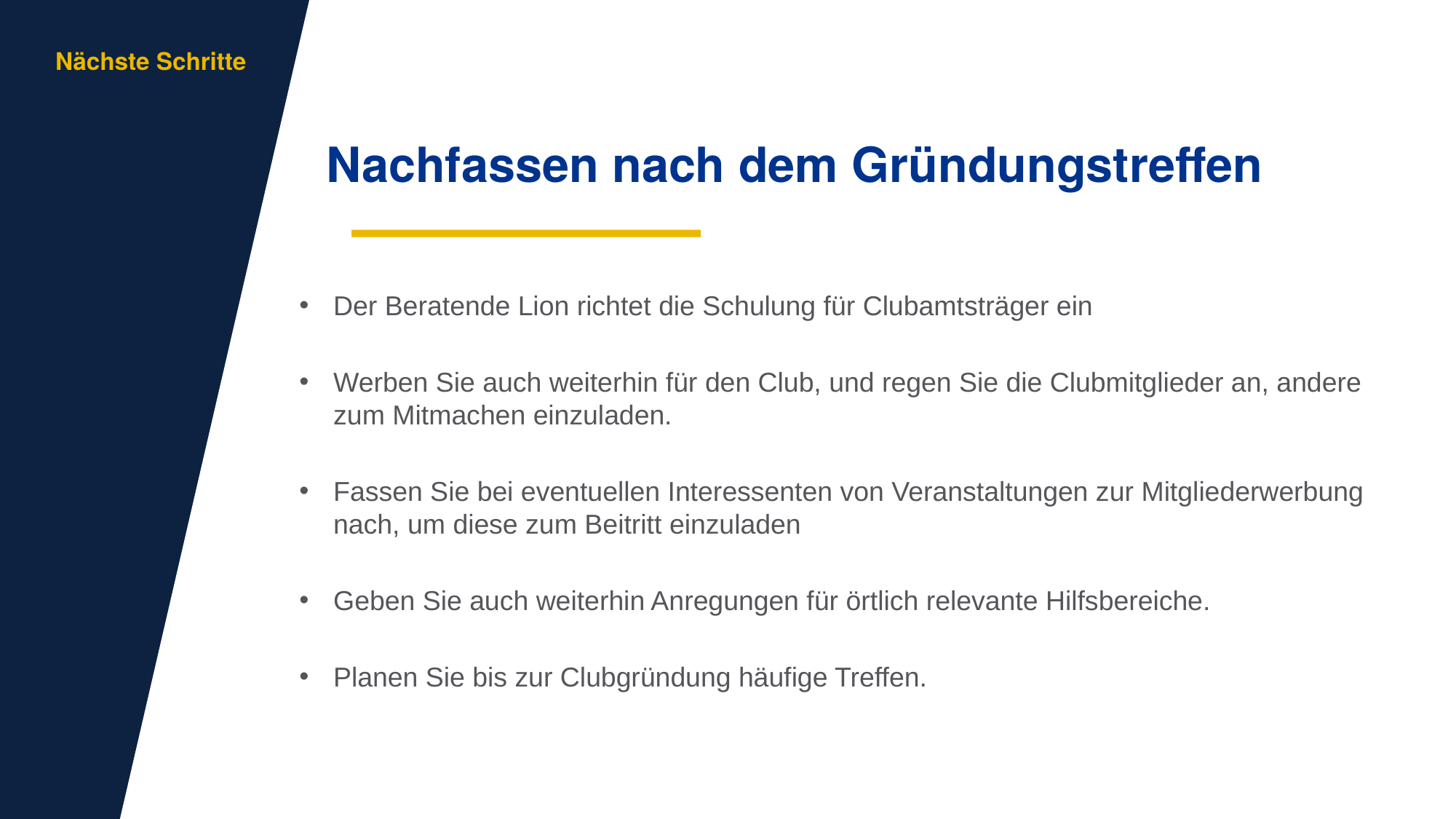

aa

Nächste Schritte
Nachfassen nach dem Gründungstreffen

Der Beratende Lion richtet die Schulung für Clubamtsträger ein

Werben Sie auch weiterhin für den Club, und regen Sie die Clubmitglieder an, andere zum Mitmachen einzuladen.

Fassen Sie bei eventuellen Interessenten von Veranstaltungen zur Mitgliederwerbung nach, um diese zum Beitritt einzuladen

Geben Sie auch weiterhin Anregungen für örtlich relevante Hilfsbereiche.

Planen Sie bis zur Clubgründung häufige Treffen.
17